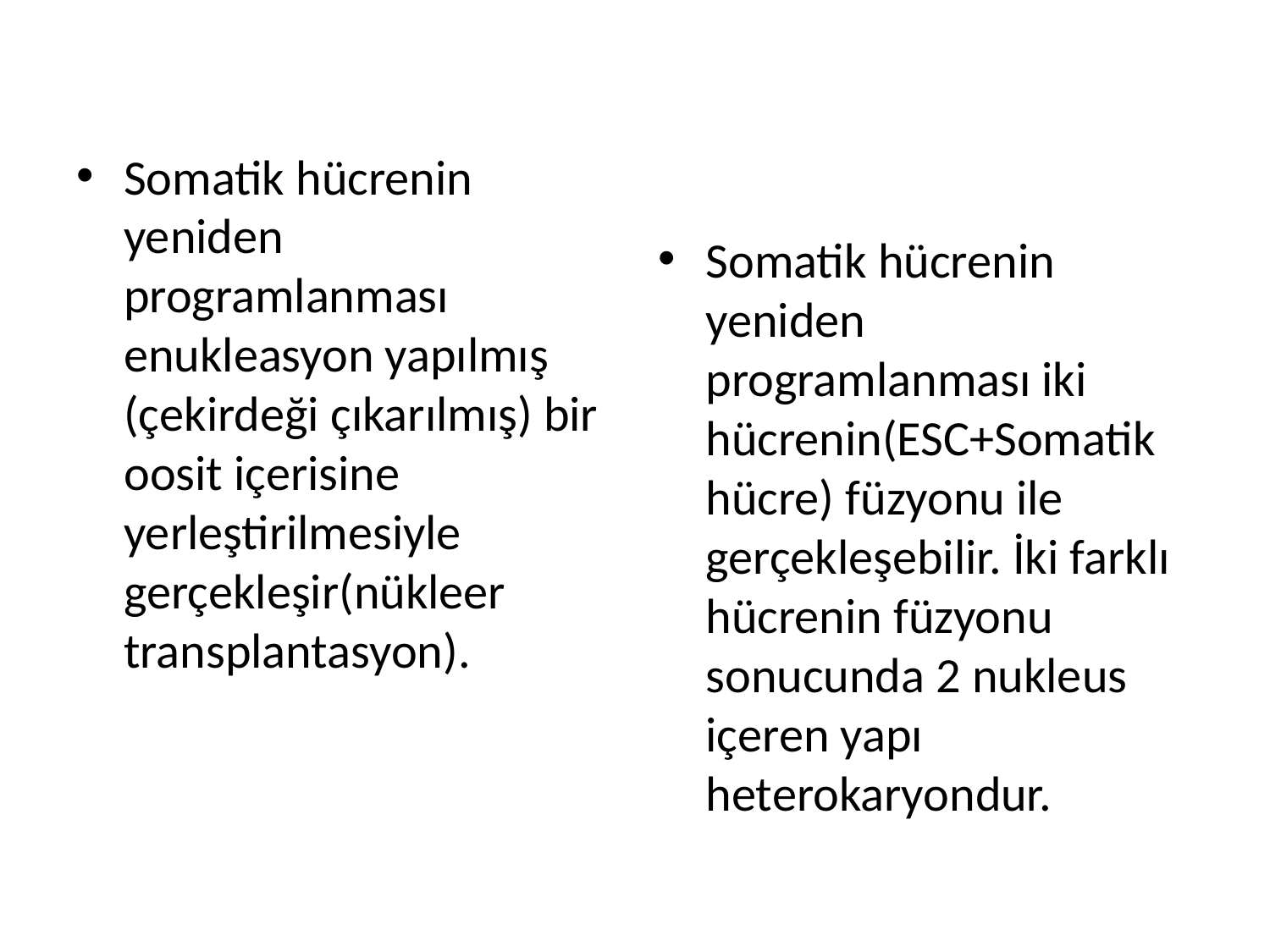

#
Somatik hücrenin yeniden programlanması enukleasyon yapılmış (çekirdeği çıkarılmış) bir oosit içerisine yerleştirilmesiyle gerçekleşir(nükleer transplantasyon).

Somatik hücrenin  yeniden programlanması iki hücrenin(ESC+Somatik hücre) füzyonu ile gerçekleşebilir. İki farklı hücrenin füzyonu sonucunda 2 nukleus içeren yapı heterokaryondur.